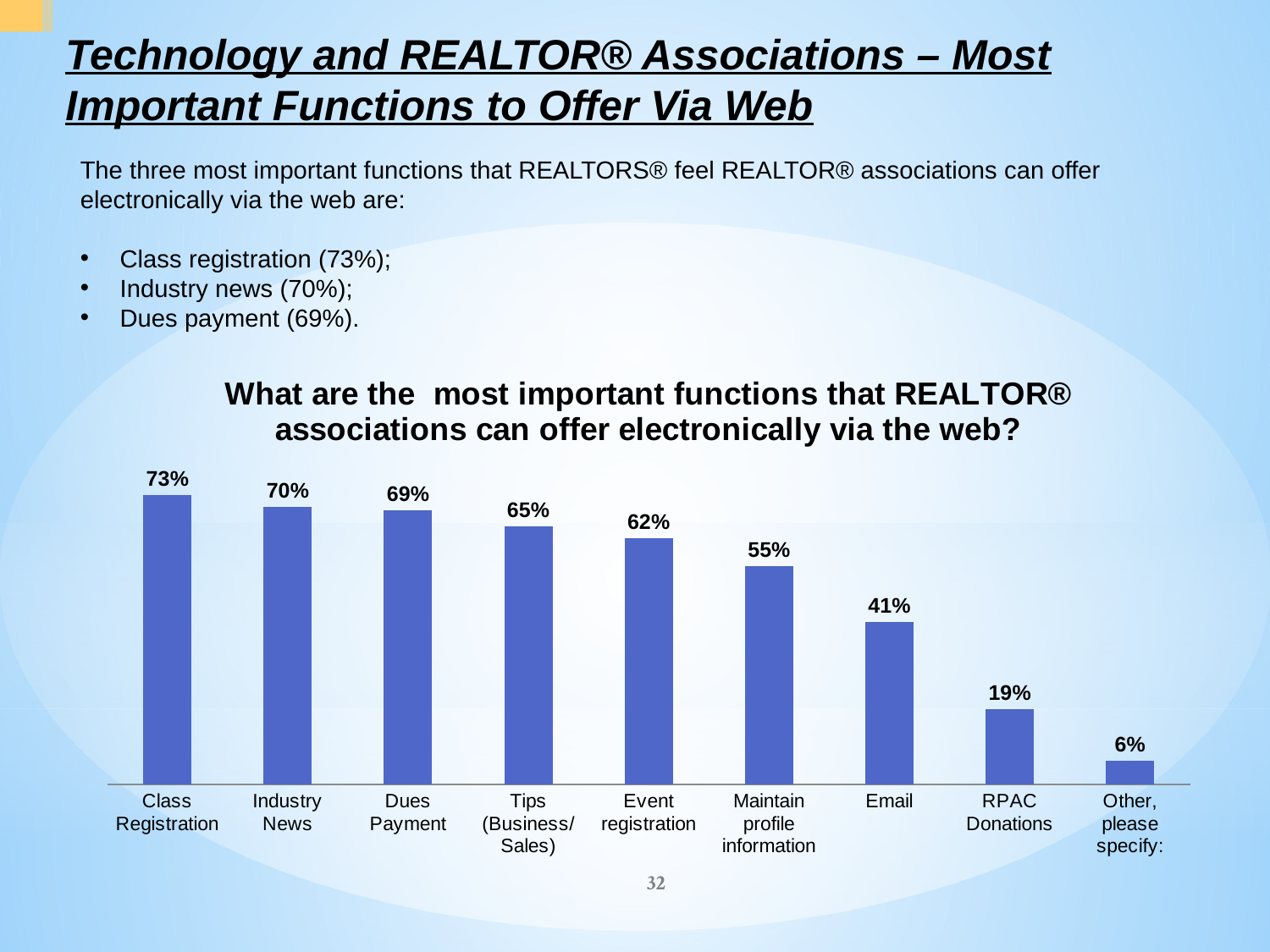

# Technology and REALTOR® Associations – Most Important Functions to Offer Via Web
The three most important functions that REALTORS® feel REALTOR® associations can offer electronically via the web are:

Class registration (73%);
Industry news (70%);
Dues payment (69%).

### Chart: What are the  most important functions that REALTOR® associations can offer electronically via the web?

| Category | Frequency |
|---|---|
| Class Registration | 0.73 |
| Industry News | 0.7 |
| Dues Payment | 0.69 |
| Tips (Business/Sales) | 0.65 |
| Event registration | 0.62 |
| Maintain profile information | 0.55 |
| Email | 0.41 |
| RPAC Donations | 0.19 |
| Other, please specify: | 0.06 |
32